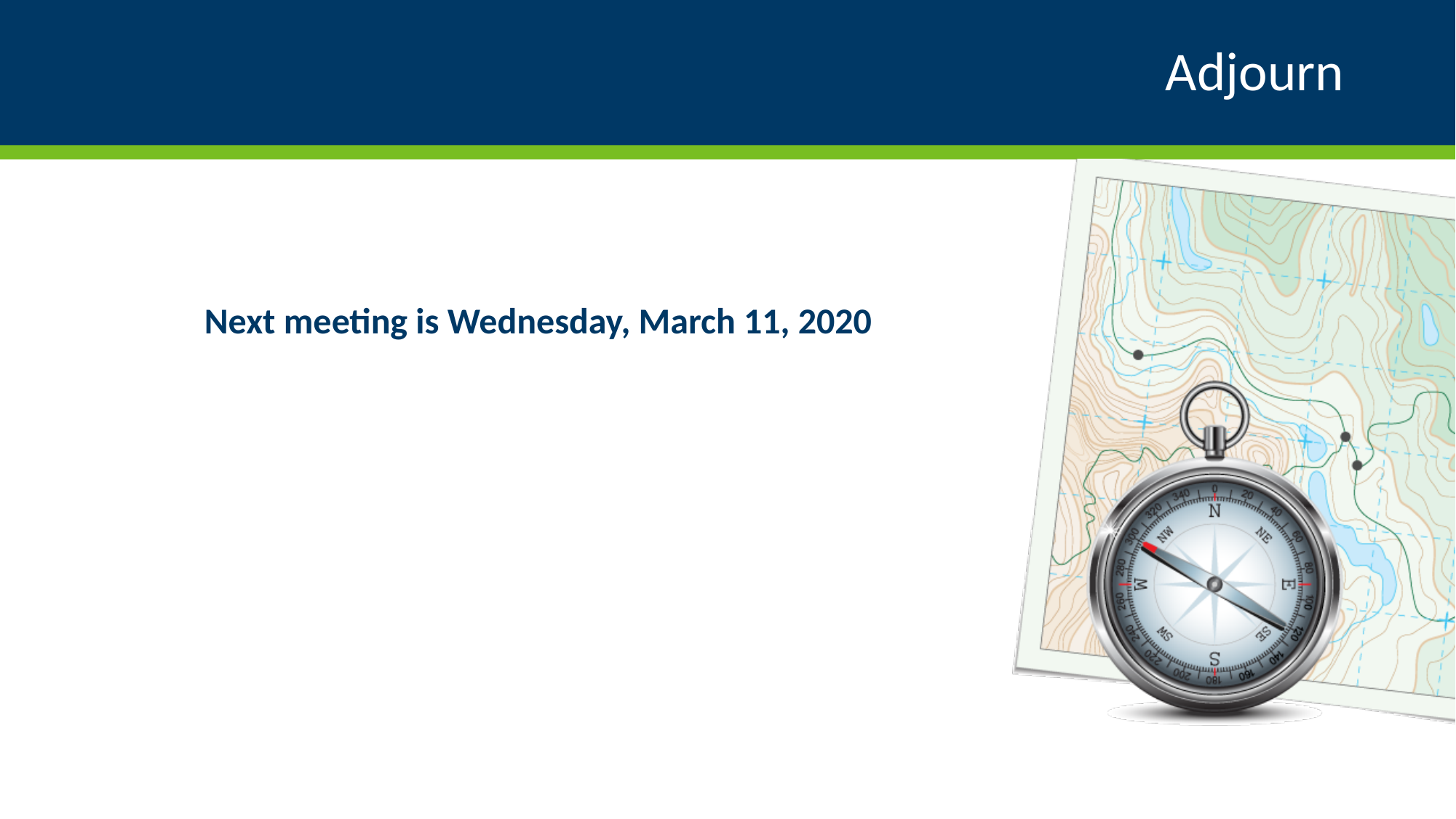

# Adjourn

Next meeting is Wednesday, March 11, 2020